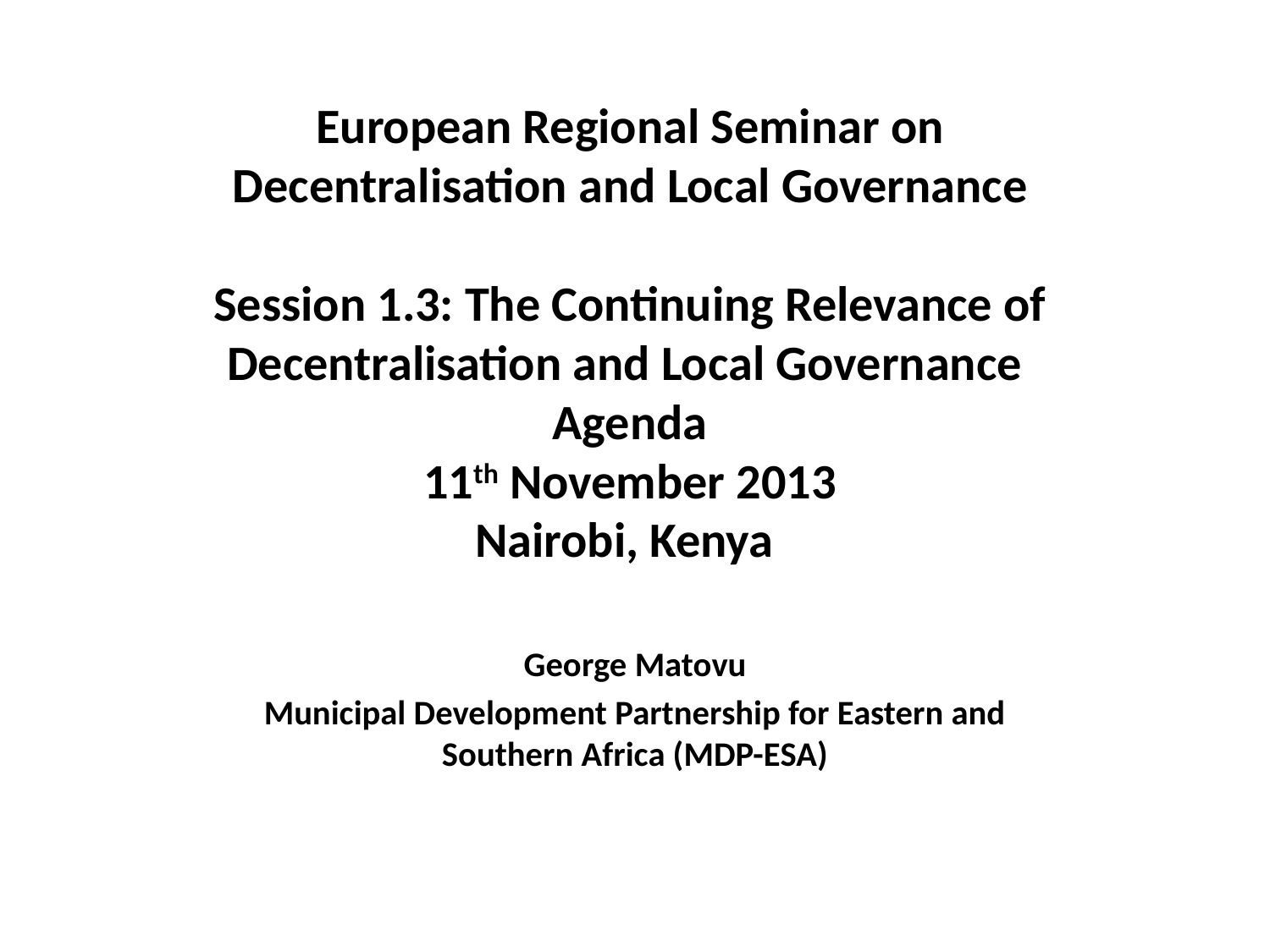

# European Regional Seminar on Decentralisation and Local Governance Session 1.3: The Continuing Relevance of Decentralisation and Local Governance  Agenda 11th November 2013 Nairobi, Kenya

George Matovu
Municipal Development Partnership for Eastern and Southern Africa (MDP-ESA)